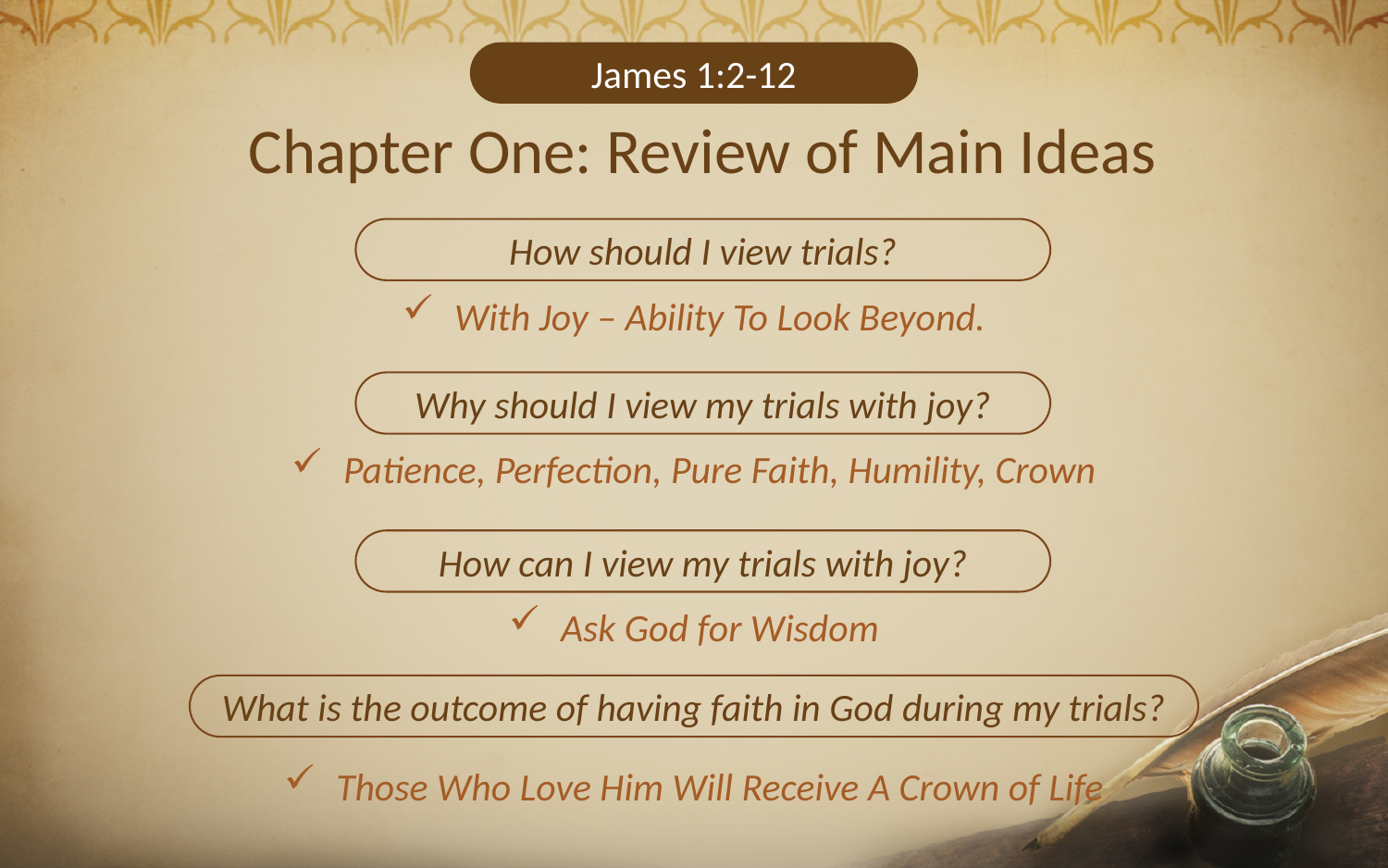

James 1:2-12
# Chapter One: Review of Main Ideas
How should I view trials?
With Joy – Ability To Look Beyond.
Why should I view my trials with joy?
Patience, Perfection, Pure Faith, Humility, Crown
How can I view my trials with joy?
Ask God for Wisdom
What is the outcome of having faith in God during my trials?
Those Who Love Him Will Receive A Crown of Life